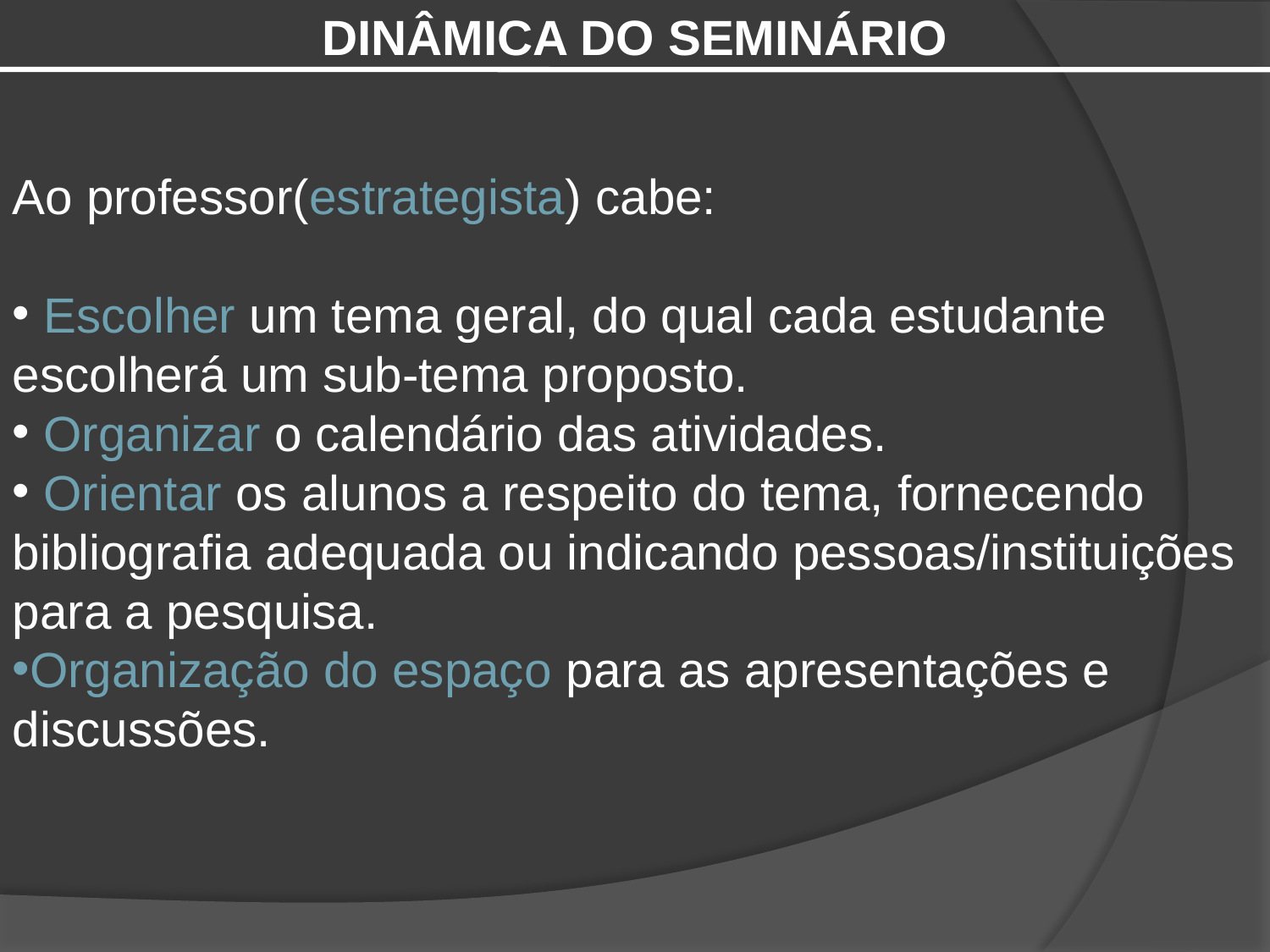

DINÂMICA DO SEMINÁRIO
Ao professor(estrategista) cabe:

 Escolher um tema geral, do qual cada estudante escolherá um sub-tema proposto.
 Organizar o calendário das atividades.
 Orientar os alunos a respeito do tema, fornecendo bibliografia adequada ou indicando pessoas/instituições para a pesquisa.
Organização do espaço para as apresentações e discussões.